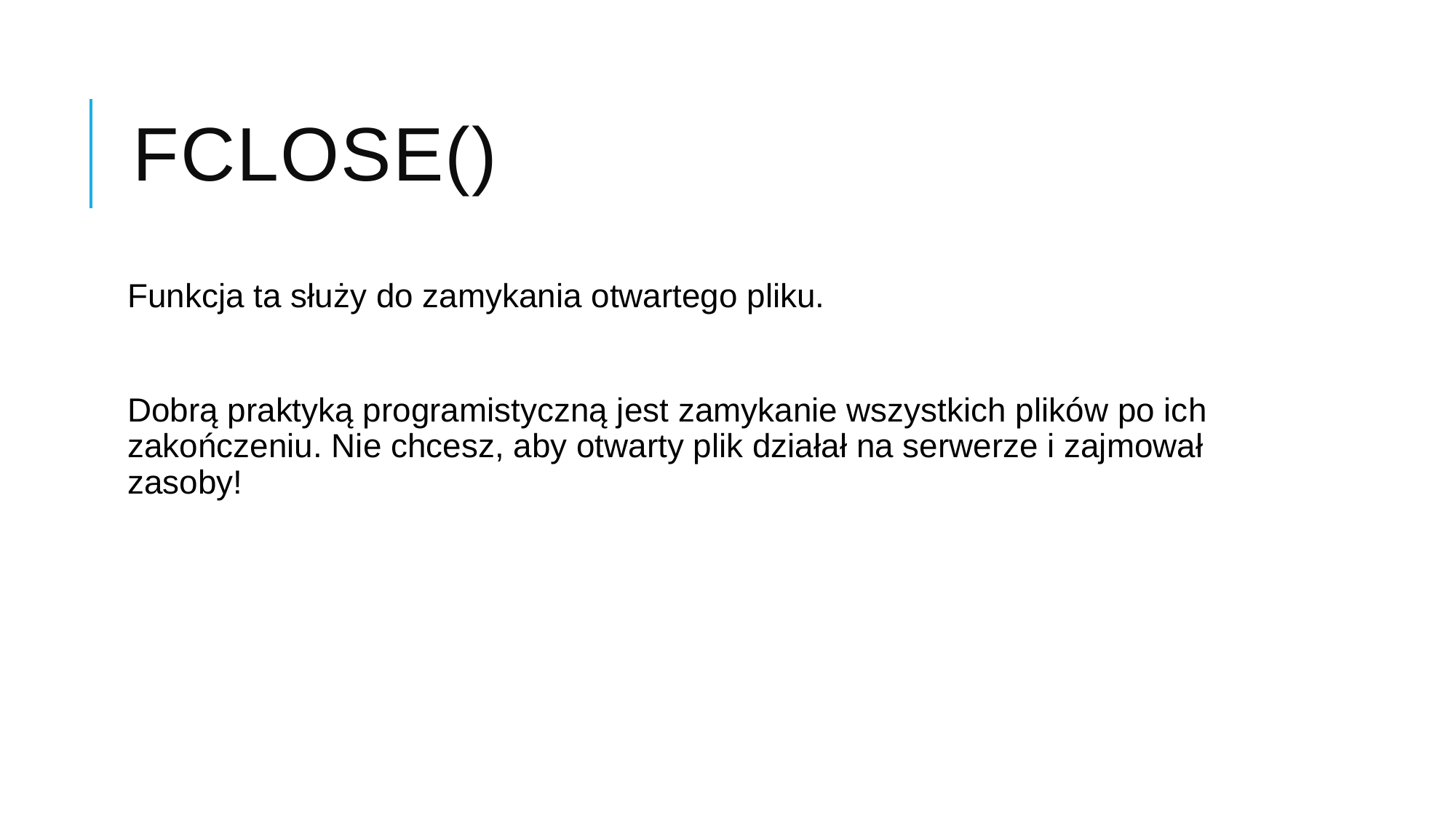

# fclose()
Funkcja ta służy do zamykania otwartego pliku.

Dobrą praktyką programistyczną jest zamykanie wszystkich plików po ich zakończeniu. Nie chcesz, aby otwarty plik działał na serwerze i zajmował zasoby!